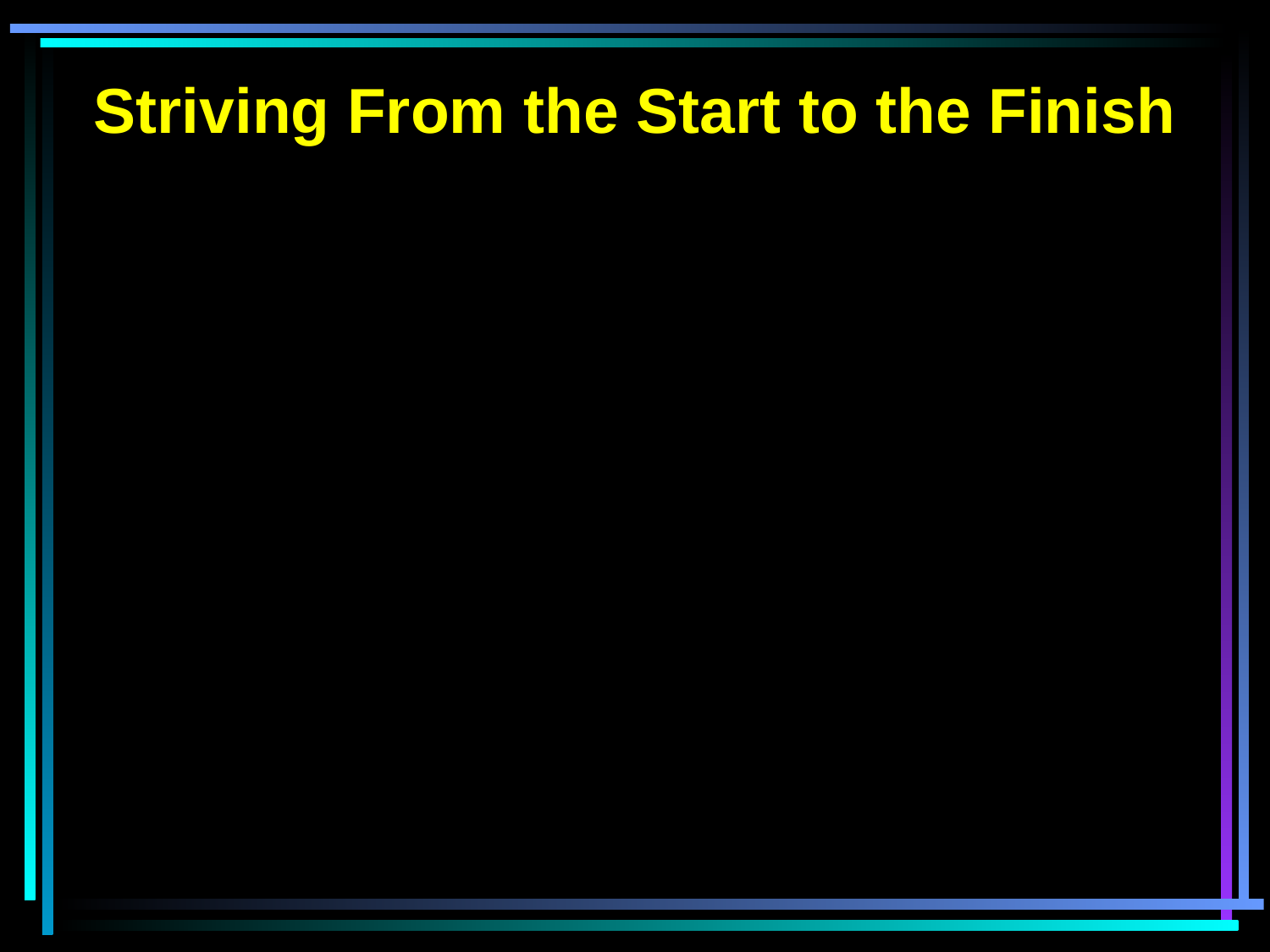

Striving From the Start to the Finish